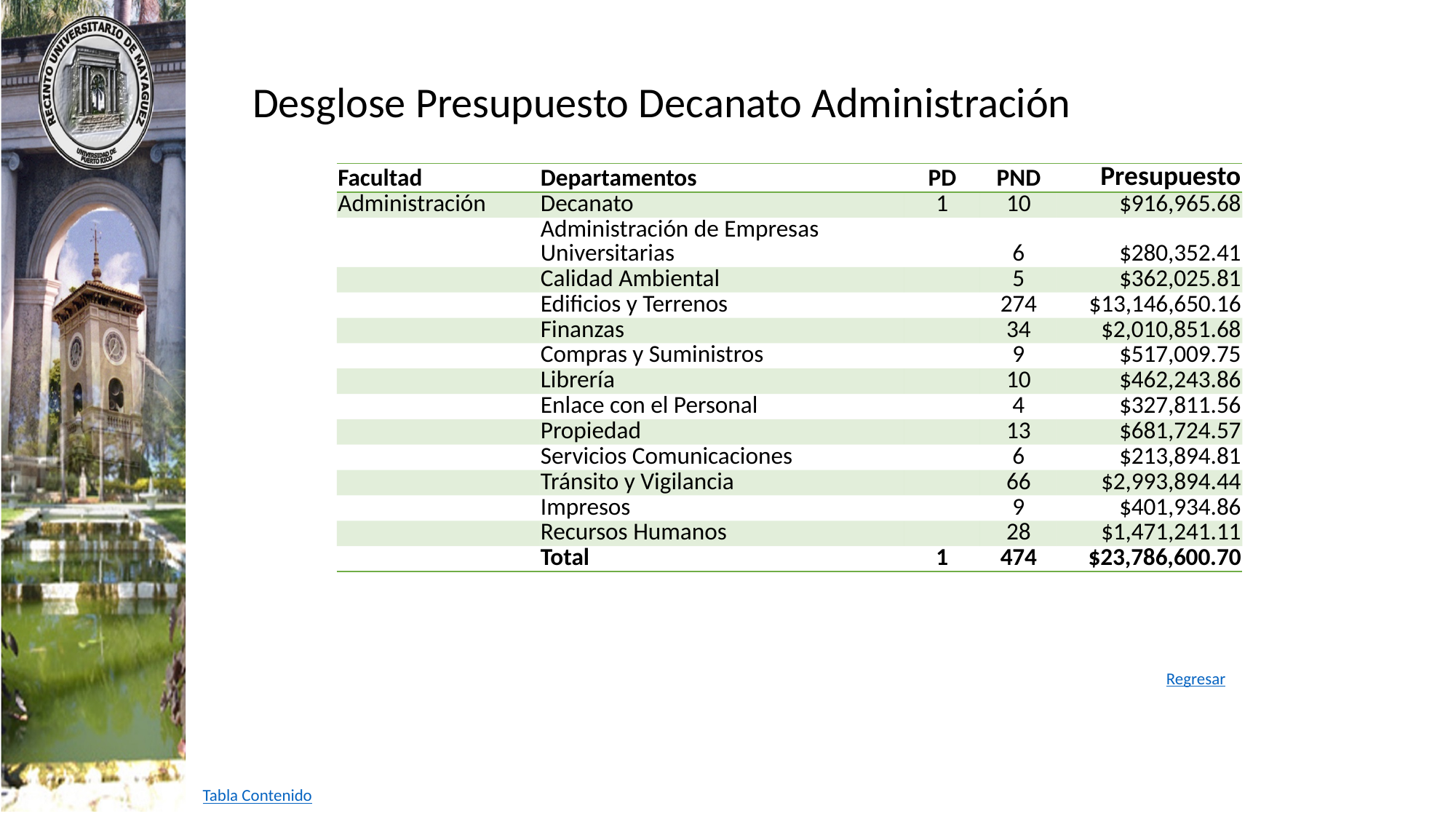

Desglose Presupuesto Decanato Administración
| Facultad | Departamentos | PD | PND | Presupuesto |
| --- | --- | --- | --- | --- |
| Administración | Decanato | 1 | 10 | $916,965.68 |
|  | Administración de Empresas Universitarias |  | 6 | $280,352.41 |
|  | Calidad Ambiental |  | 5 | $362,025.81 |
|  | Edificios y Terrenos |  | 274 | $13,146,650.16 |
|  | Finanzas |  | 34 | $2,010,851.68 |
|  | Compras y Suministros |  | 9 | $517,009.75 |
|  | Librería |  | 10 | $462,243.86 |
|  | Enlace con el Personal |  | 4 | $327,811.56 |
|  | Propiedad |  | 13 | $681,724.57 |
|  | Servicios Comunicaciones |  | 6 | $213,894.81 |
|  | Tránsito y Vigilancia |  | 66 | $2,993,894.44 |
|  | Impresos |  | 9 | $401,934.86 |
|  | Recursos Humanos |  | 28 | $1,471,241.11 |
|  | Total | 1 | 474 | $23,786,600.70 |
Regresar
Tabla Contenido